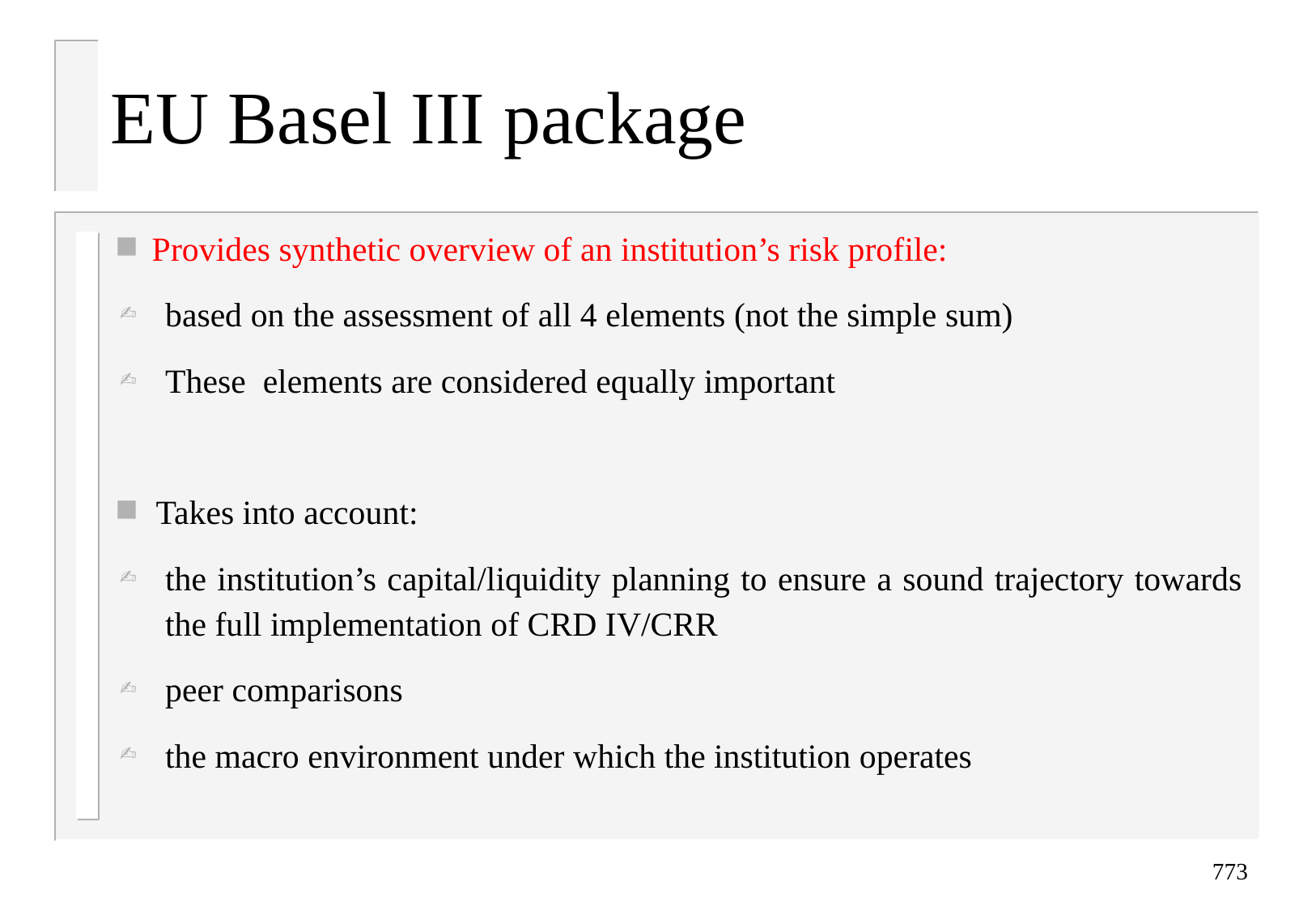

# EU Basel III package
 Provides synthetic overview of an institution’s risk profile:
based on the assessment of all 4 elements (not the simple sum)
These  elements are considered equally important

Takes into account:
the institution’s capital/liquidity planning to ensure a sound trajectory towards the full implementation of CRD IV/CRR
peer comparisons
the macro environment under which the institution operates
773